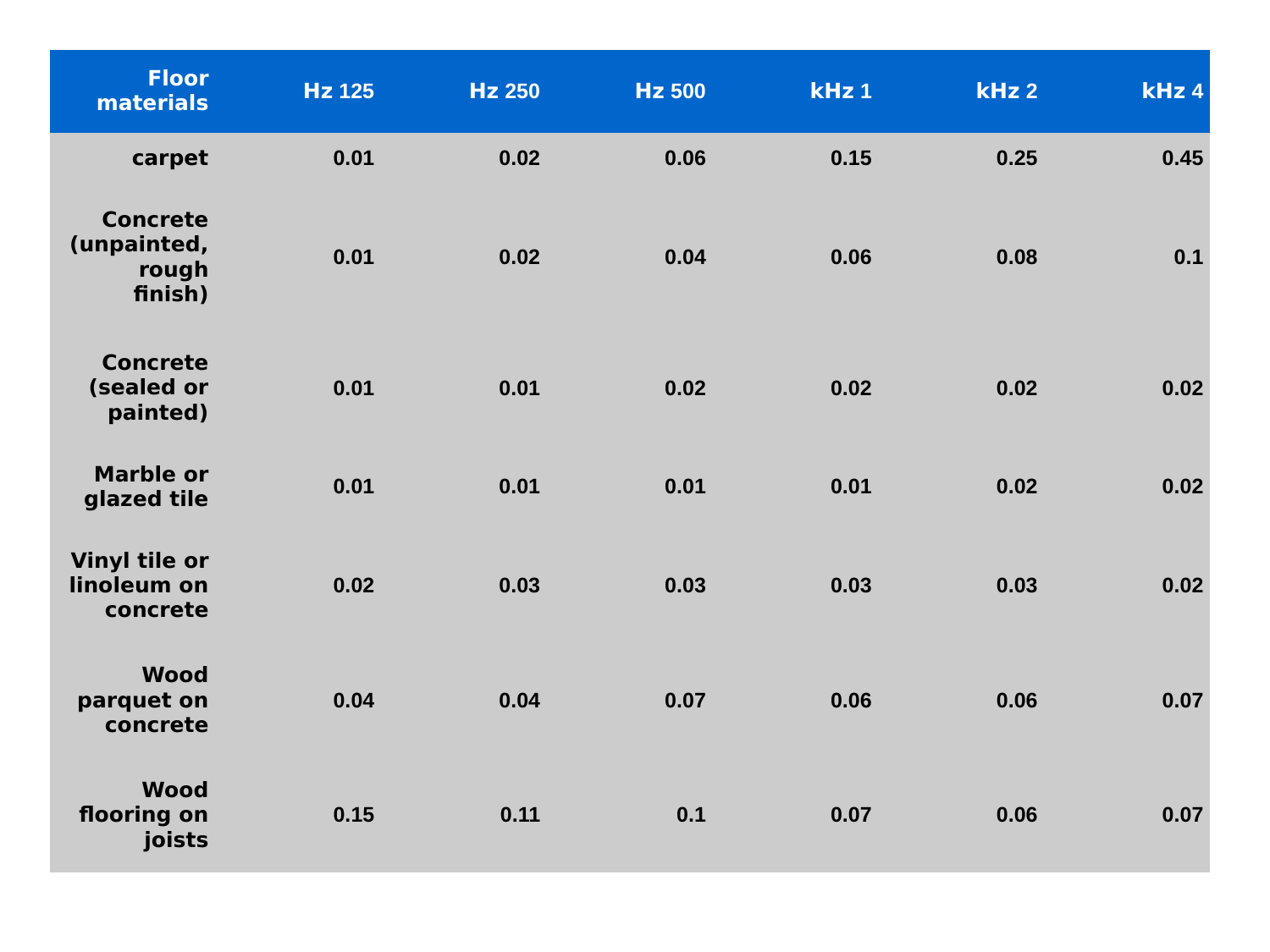

| Floor materials | 125 Hz | 250 Hz | 500 Hz | 1 kHz | 2 kHz | 4 kHz |
| --- | --- | --- | --- | --- | --- | --- |
| carpet | 0.01 | 0.02 | 0.06 | 0.15 | 0.25 | 0.45 |
| Concrete (unpainted, rough finish) | 0.01 | 0.02 | 0.04 | 0.06 | 0.08 | 0.1 |
| Concrete (sealed or painted) | 0.01 | 0.01 | 0.02 | 0.02 | 0.02 | 0.02 |
| Marble or glazed tile | 0.01 | 0.01 | 0.01 | 0.01 | 0.02 | 0.02 |
| Vinyl tile or linoleum on concrete | 0.02 | 0.03 | 0.03 | 0.03 | 0.03 | 0.02 |
| Wood parquet on concrete | 0.04 | 0.04 | 0.07 | 0.06 | 0.06 | 0.07 |
| Wood flooring on joists | 0.15 | 0.11 | 0.1 | 0.07 | 0.06 | 0.07 |